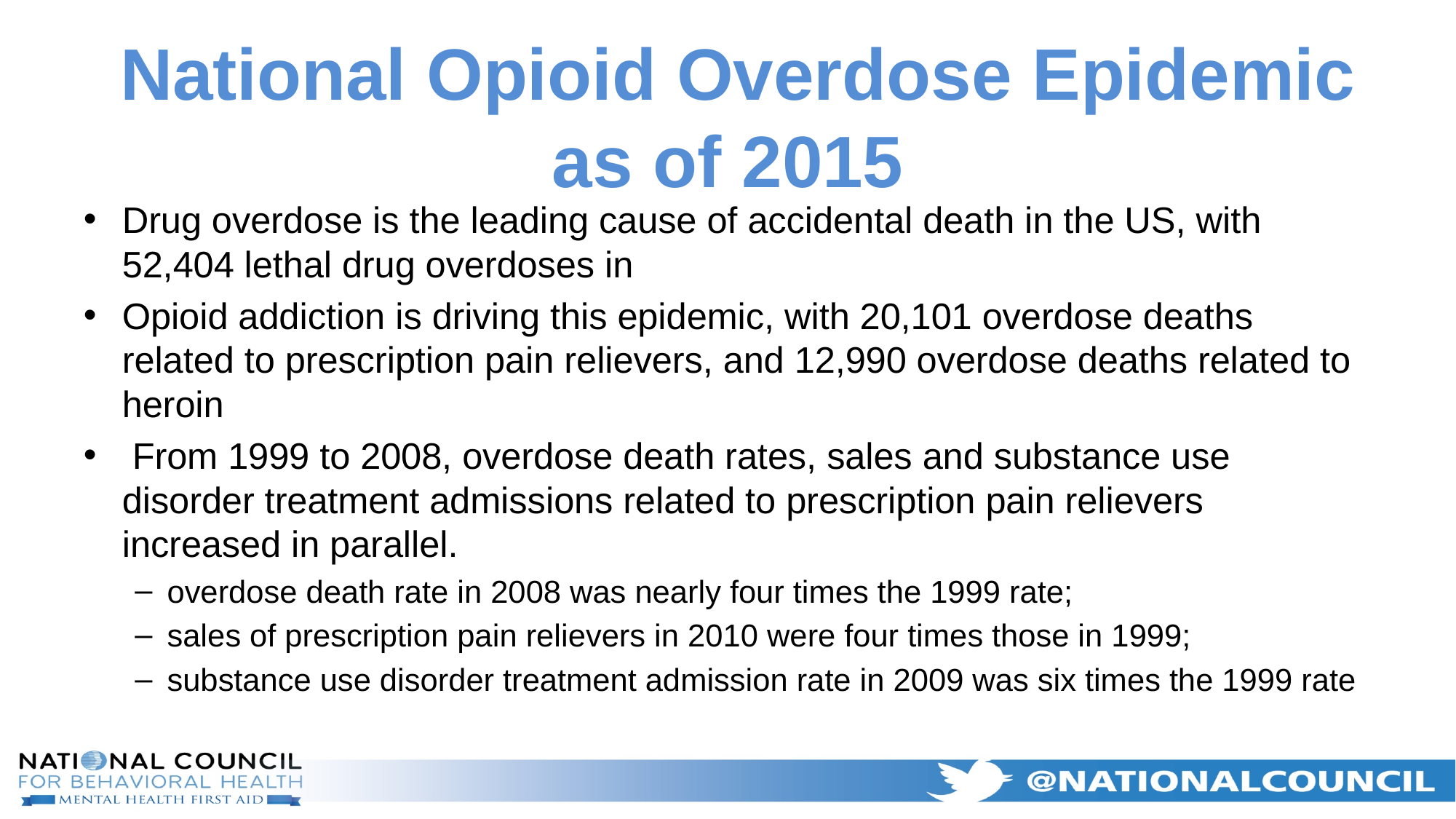

# National Opioid Overdose Epidemic as of 2015
Drug overdose is the leading cause of accidental death in the US, with 52,404 lethal drug overdoses in
Opioid addiction is driving this epidemic, with 20,101 overdose deaths related to prescription pain relievers, and 12,990 overdose deaths related to heroin
 From 1999 to 2008, overdose death rates, sales and substance use disorder treatment admissions related to prescription pain relievers increased in parallel.
overdose death rate in 2008 was nearly four times the 1999 rate;
sales of prescription pain relievers in 2010 were four times those in 1999;
substance use disorder treatment admission rate in 2009 was six times the 1999 rate